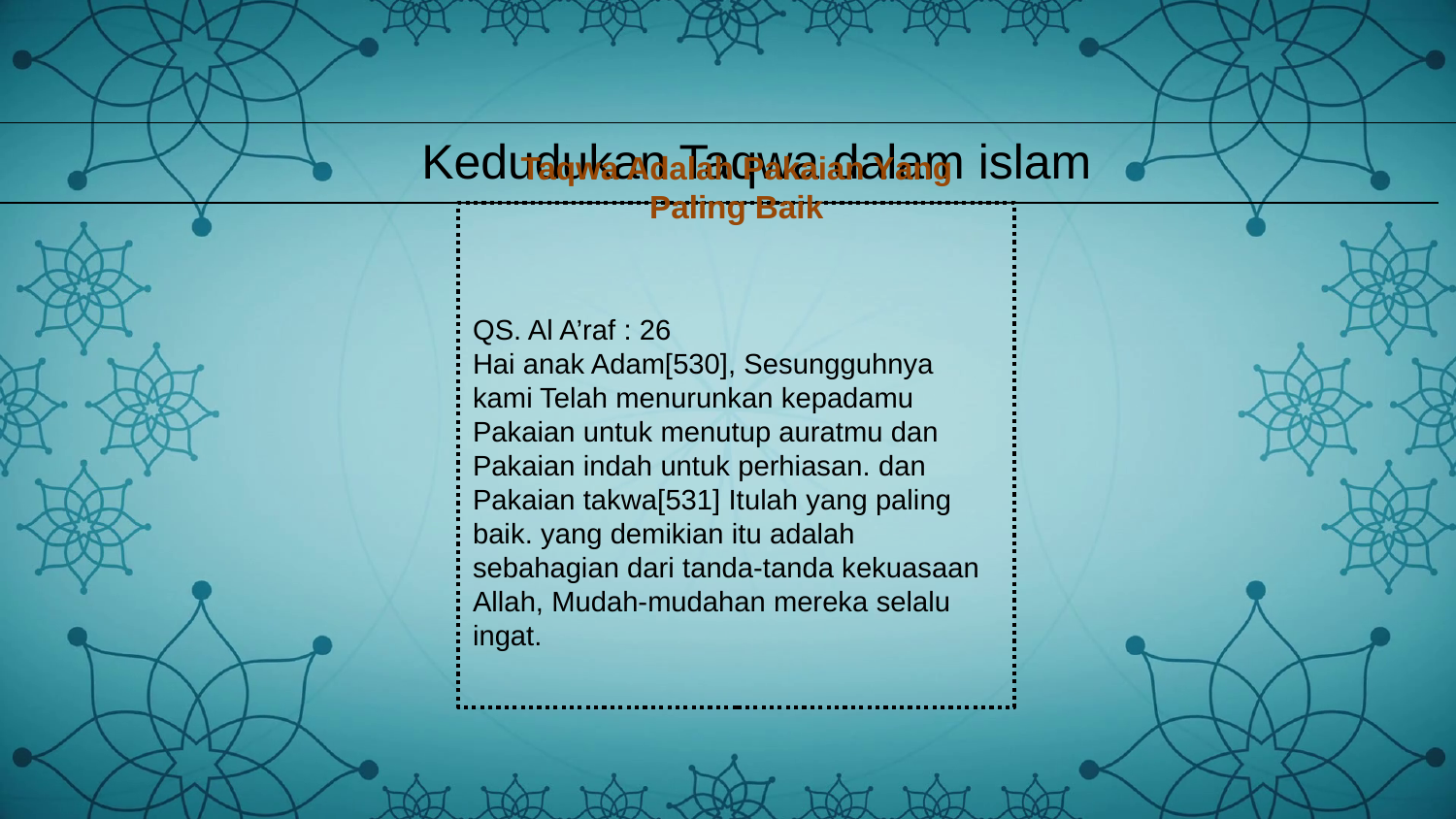

Kedudukan Taqwa dalam islam
Taqwa Adalah Pakaian Yang Paling Baik

QS. Al A’raf : 26
Hai anak Adam[530], Sesungguhnya kami Telah menurunkan kepadamu Pakaian untuk menutup auratmu dan Pakaian indah untuk perhiasan. dan Pakaian takwa[531] Itulah yang paling baik. yang demikian itu adalah sebahagian dari tanda-tanda kekuasaan Allah, Mudah-mudahan mereka selalu ingat.